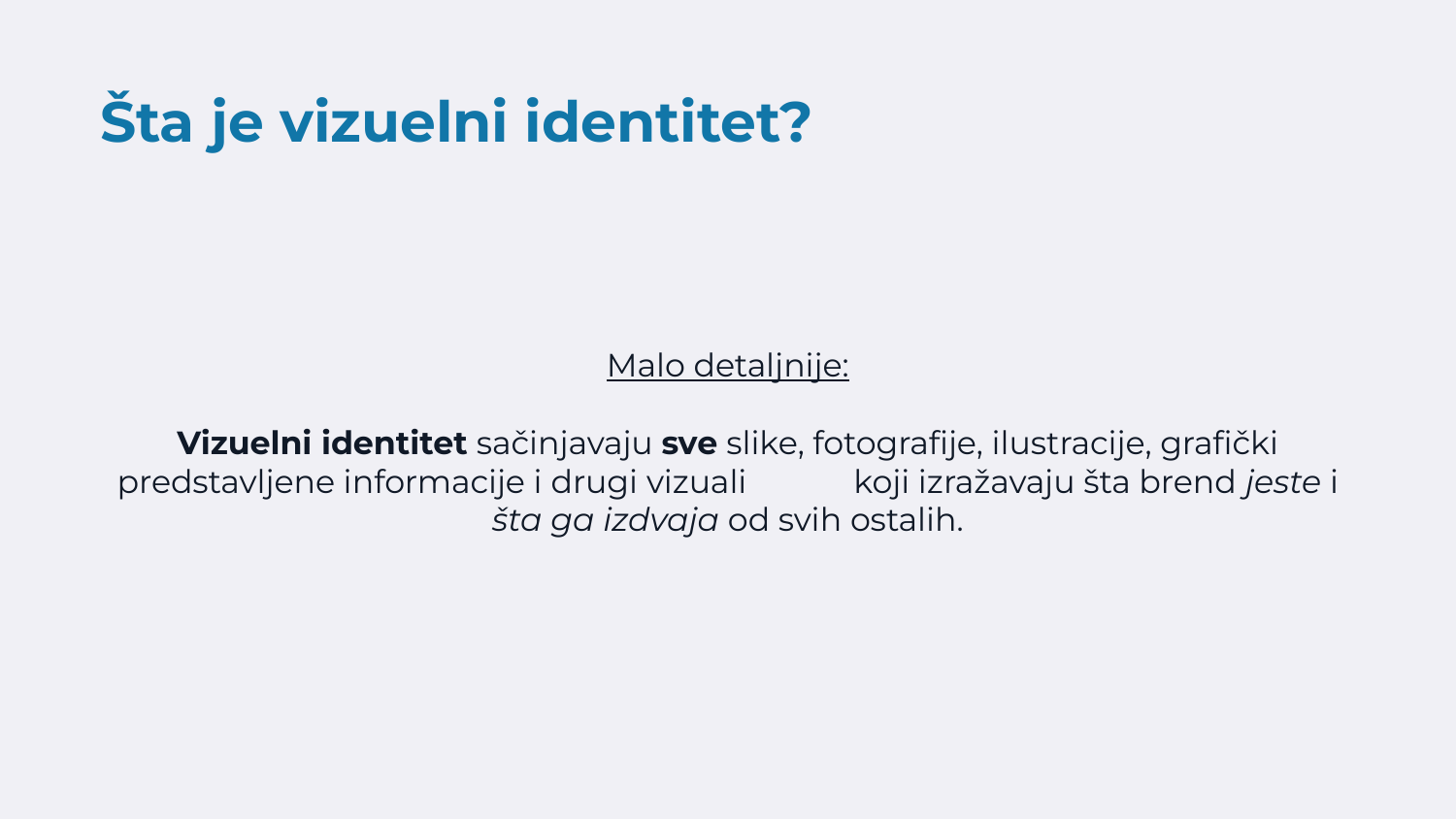

Šta je vizuelni identitet?
Malo detaljnije:

Vizuelni identitet sačinjavaju sve slike, fotografije, ilustracije, grafički predstavljene informacije i drugi vizuali	 koji izražavaju šta brend jeste i šta ga izdvaja od svih ostalih.